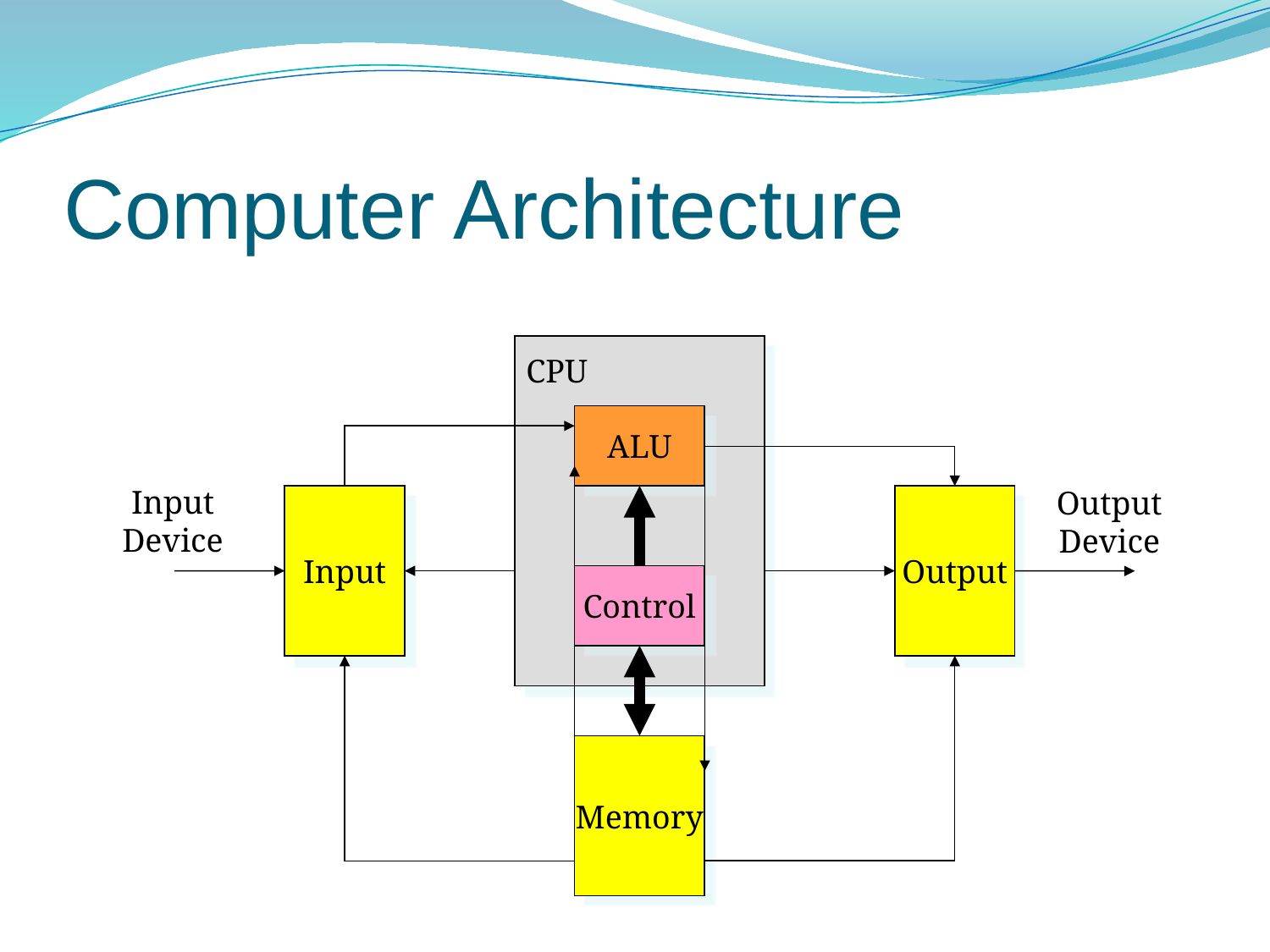

# Computer Architecture

CPU
ALU

Control
Input
Device
Output
Device
Input
Output

Memory